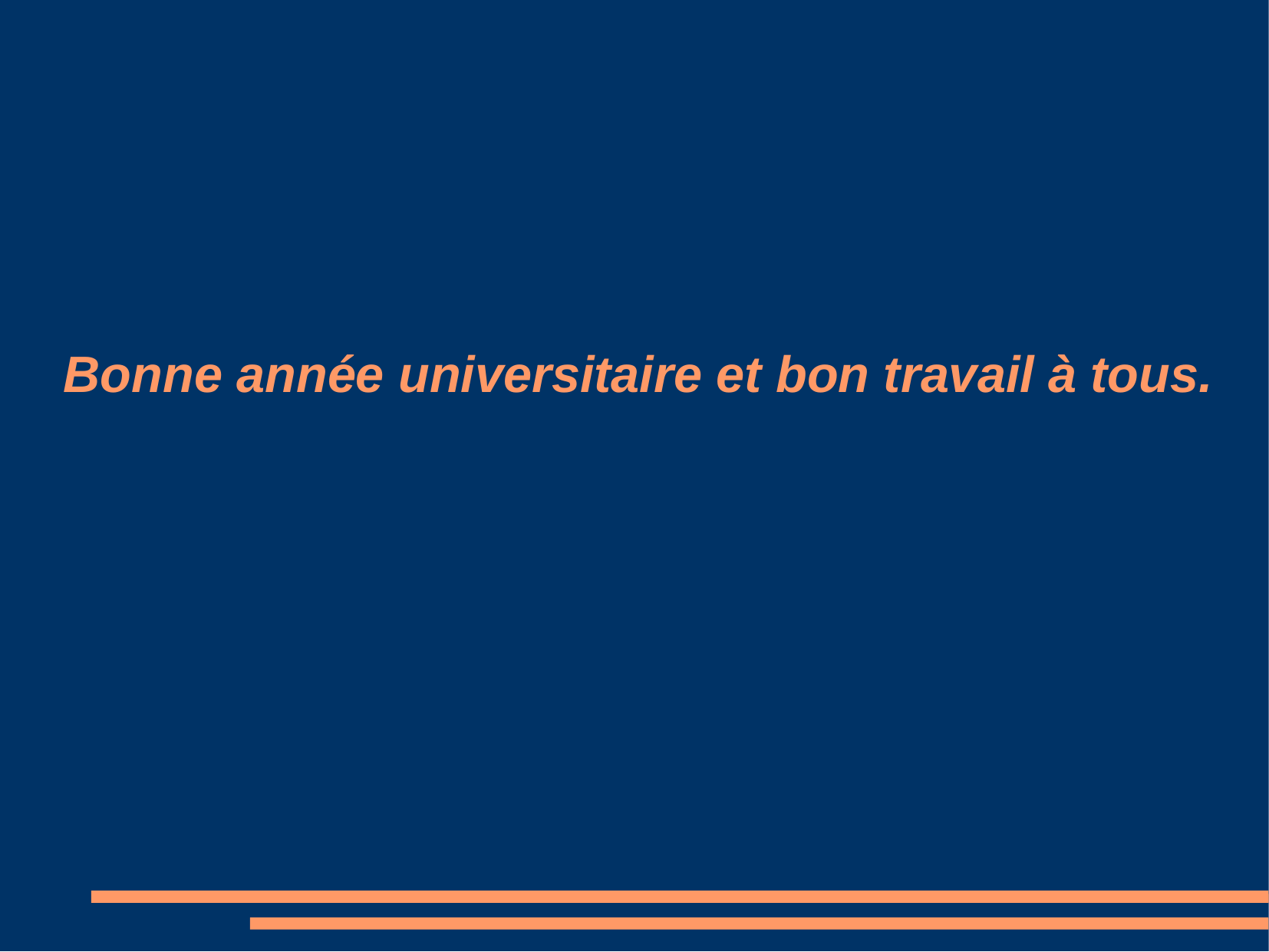

Bonne année universitaire et bon travail à tous.